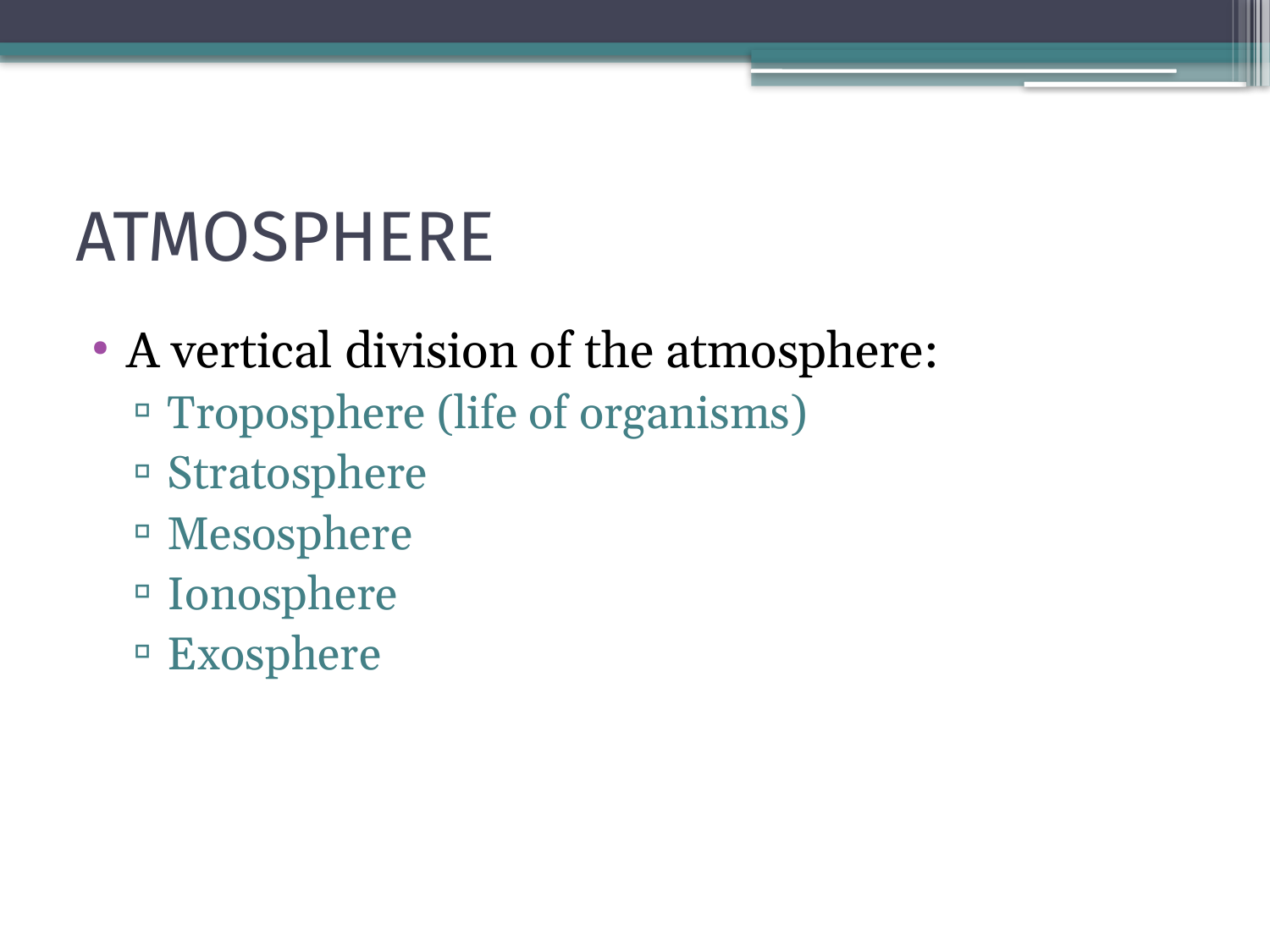

# ATMOSPHERE
A vertical division of the atmosphere:
Troposphere (life of organisms)
Stratosphere
Mesosphere
Ionosphere
Exosphere